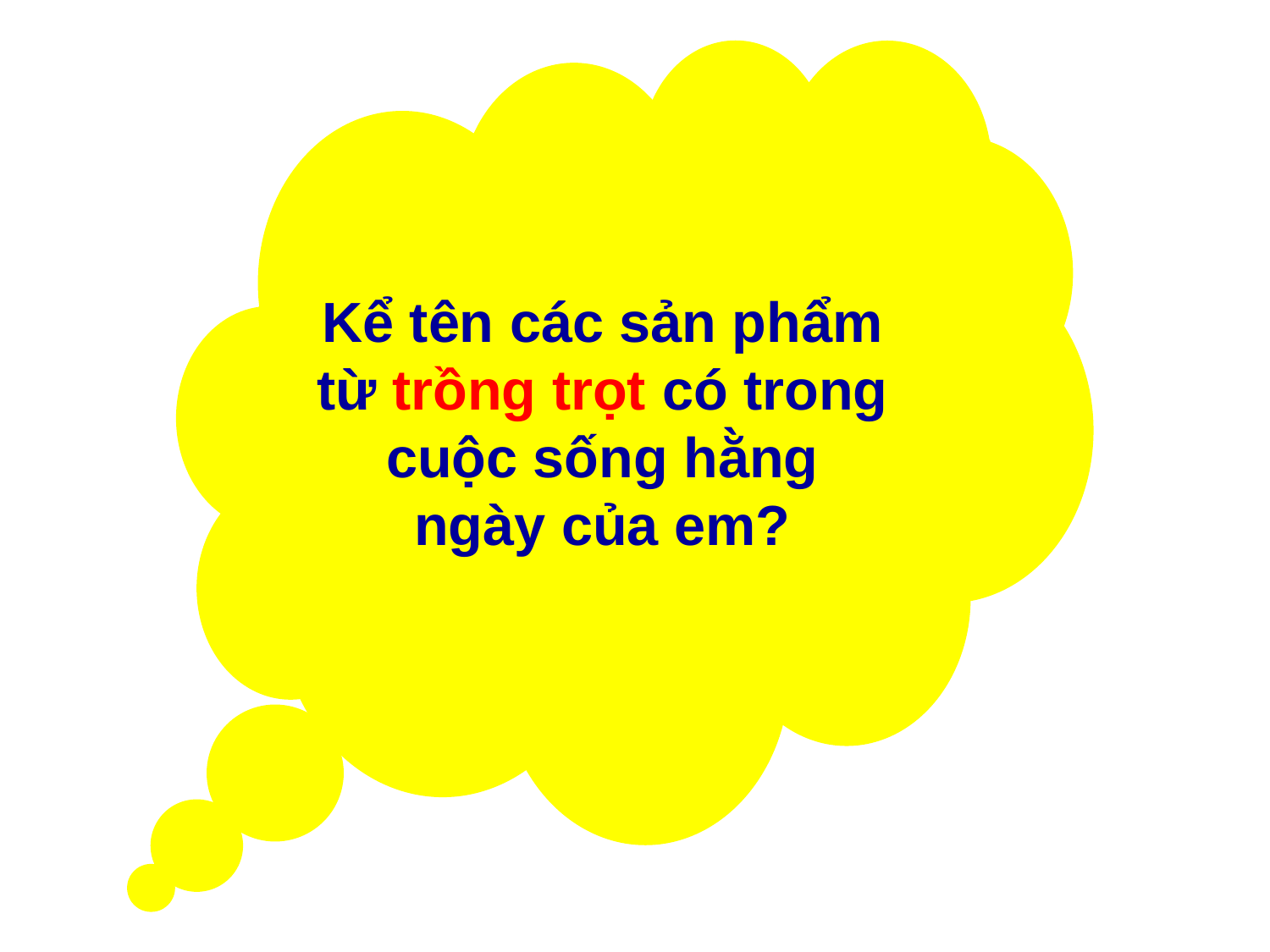

Kể tên các sản phẩm từ trồng trọt có trong cuộc sống hằng ngày của em?